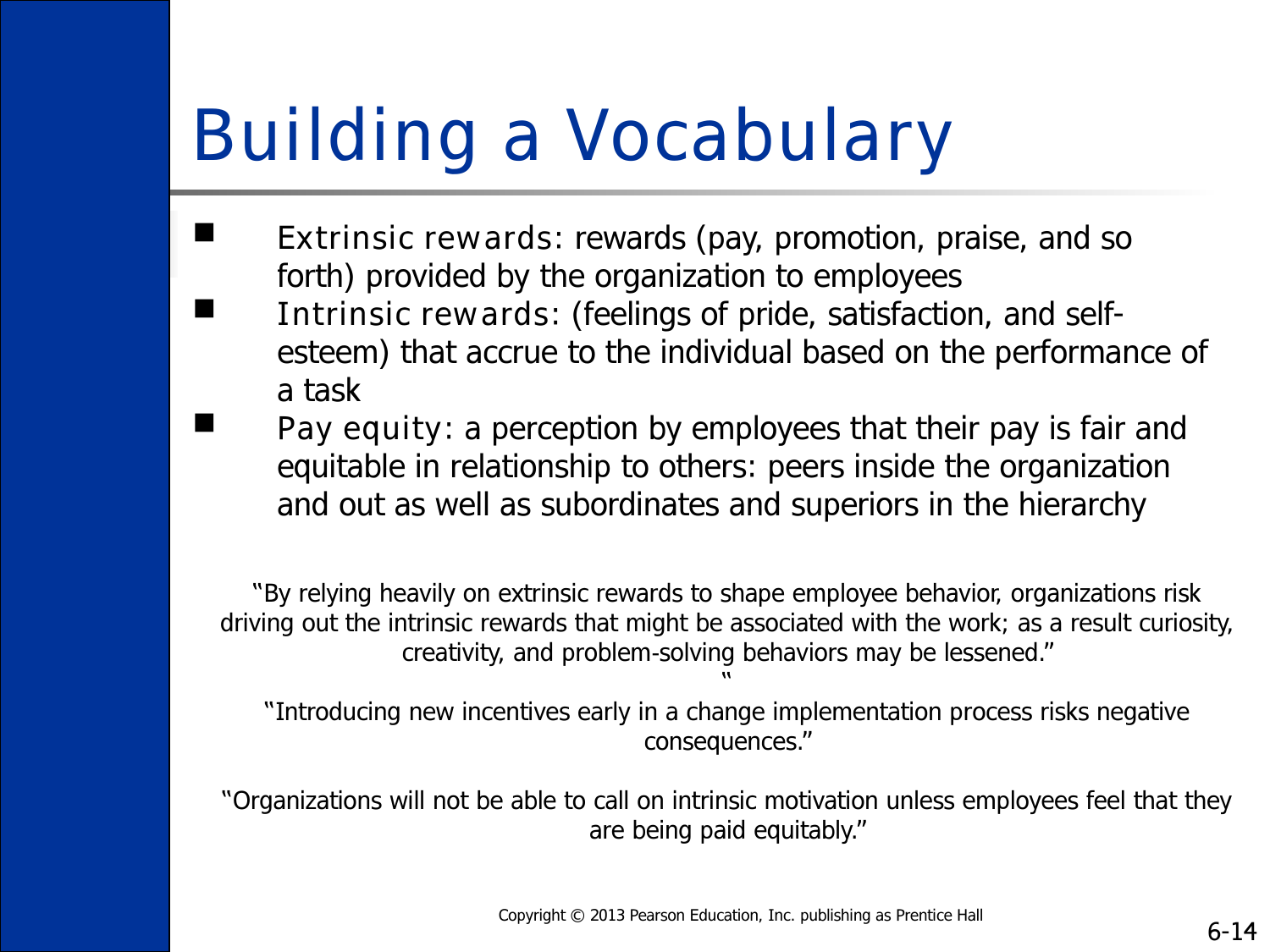

# Building a Vocabulary
Extrinsic rewards: rewards (pay, promotion, praise, and so forth) provided by the organization to employees
Intrinsic rewards: (feelings of pride, satisfaction, and self-esteem) that accrue to the individual based on the performance of a task
Pay equity: a perception by employees that their pay is fair and equitable in relationship to others: peers inside the organization and out as well as subordinates and superiors in the hierarchy
“By relying heavily on extrinsic rewards to shape employee behavior, organizations risk driving out the intrinsic rewards that might be associated with the work; as a result curiosity, creativity, and problem‐solving behaviors may be lessened.”
“
“Introducing new incentives early in a change implementation process risks negative consequences.”

“Organizations will not be able to call on intrinsic motivation unless employees feel that they are being paid equitably.”

Copyright © 2013 Pearson Education, Inc. publishing as Prentice Hall
6-14